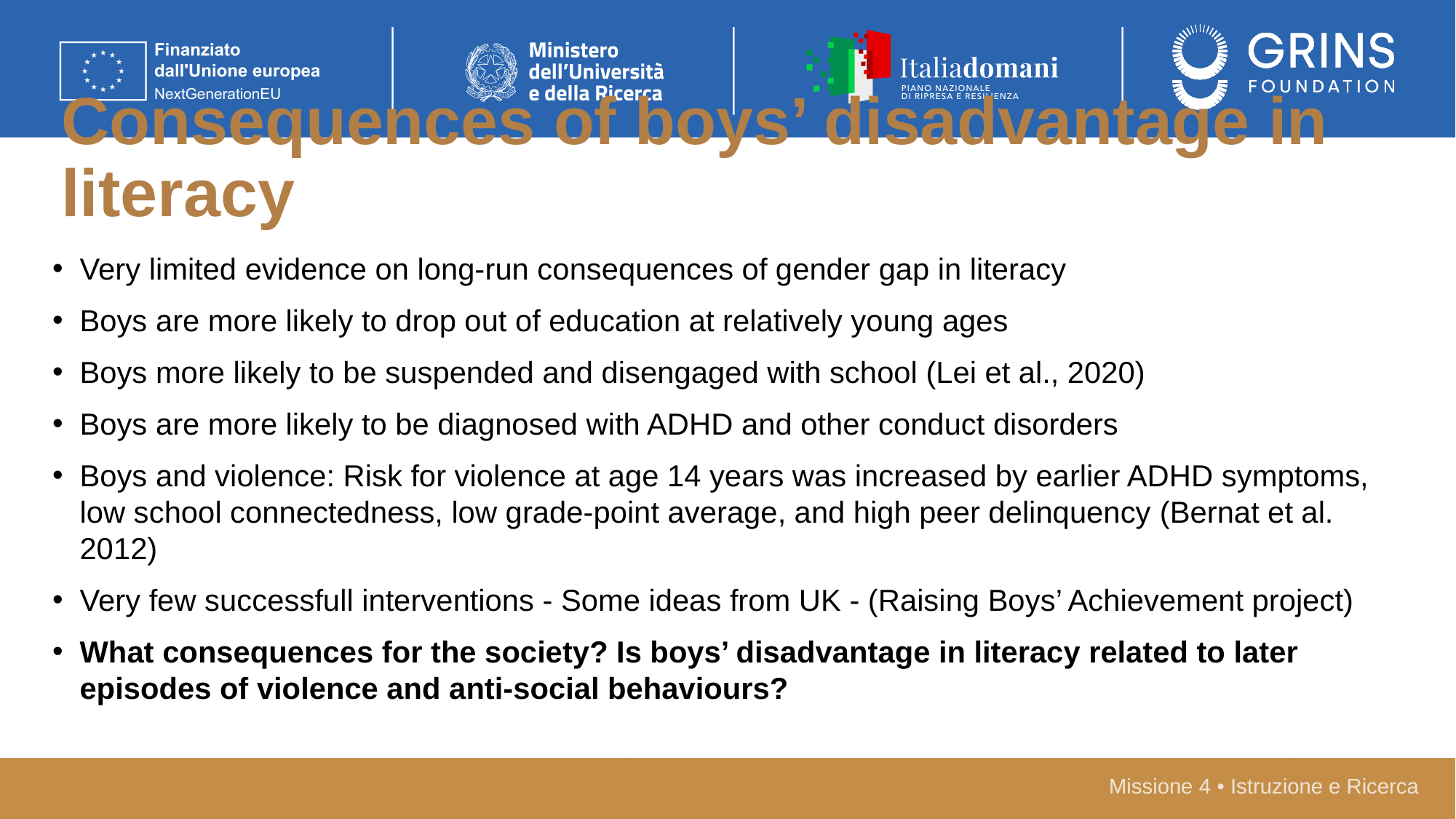

# Consequences of boys’ disadvantage in literacy
Very limited evidence on long-run consequences of gender gap in literacy
Boys are more likely to drop out of education at relatively young ages
Boys more likely to be suspended and disengaged with school (Lei et al., 2020)
Boys are more likely to be diagnosed with ADHD and other conduct disorders
Boys and violence: Risk for violence at age 14 years was increased by earlier ADHD symptoms, low school connectedness, low grade-point average, and high peer delinquency (Bernat et al. 2012)
Very few successfull interventions - Some ideas from UK - (Raising Boys’ Achievement project)
What consequences for the society? Is boys’ disadvantage in literacy related to later episodes of violence and anti-social behaviours?

Missione 4 • Istruzione e Ricerca
Missione 4 • Istruzione e Ricerca